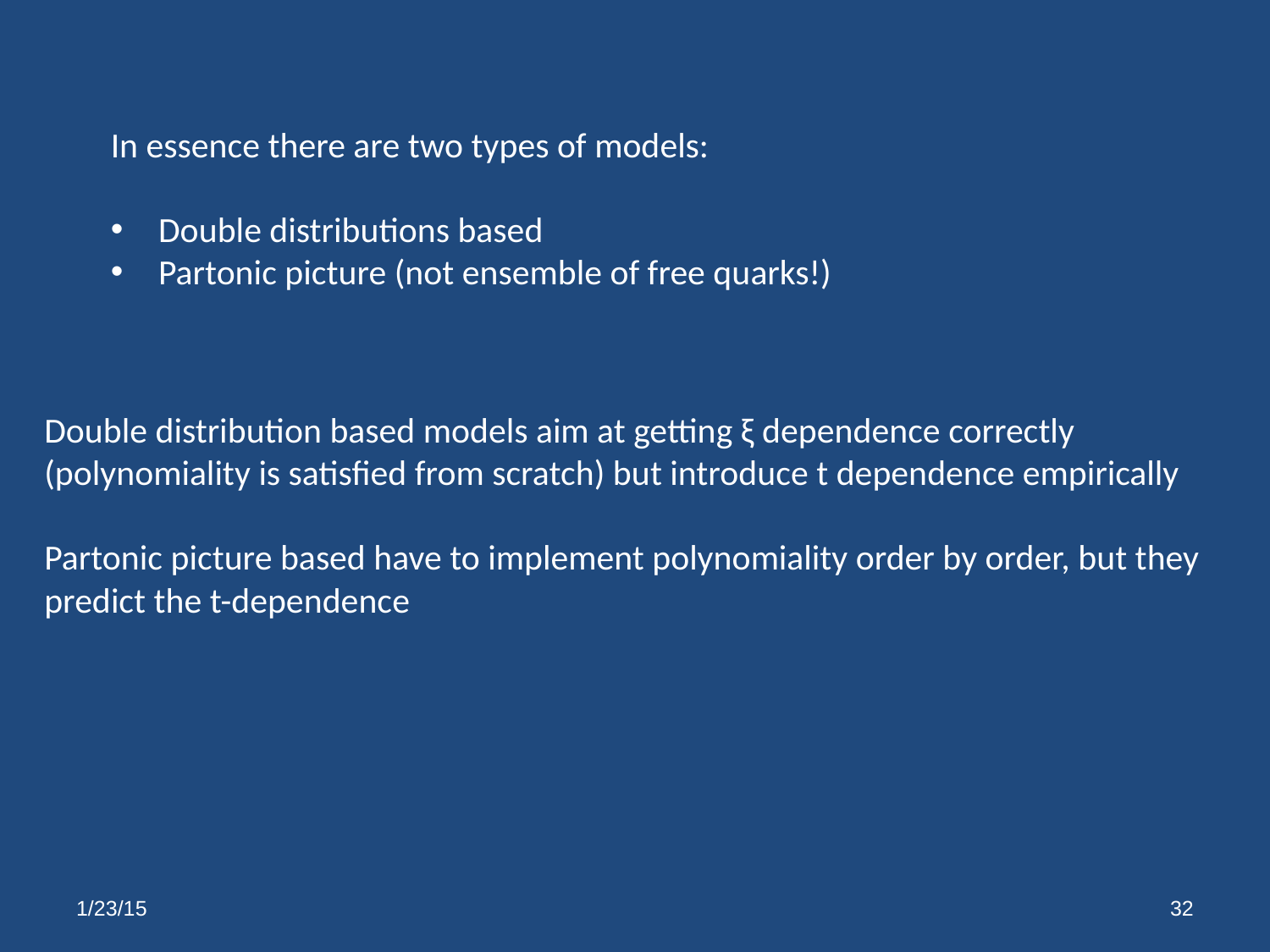

In essence there are two types of models:

Double distributions based
Partonic picture (not ensemble of free quarks!)
Double distribution based models aim at getting ξ dependence correctly (polynomiality is satisfied from scratch) but introduce t dependence empirically

Partonic picture based have to implement polynomiality order by order, but they predict the t-dependence

1/23/15
32